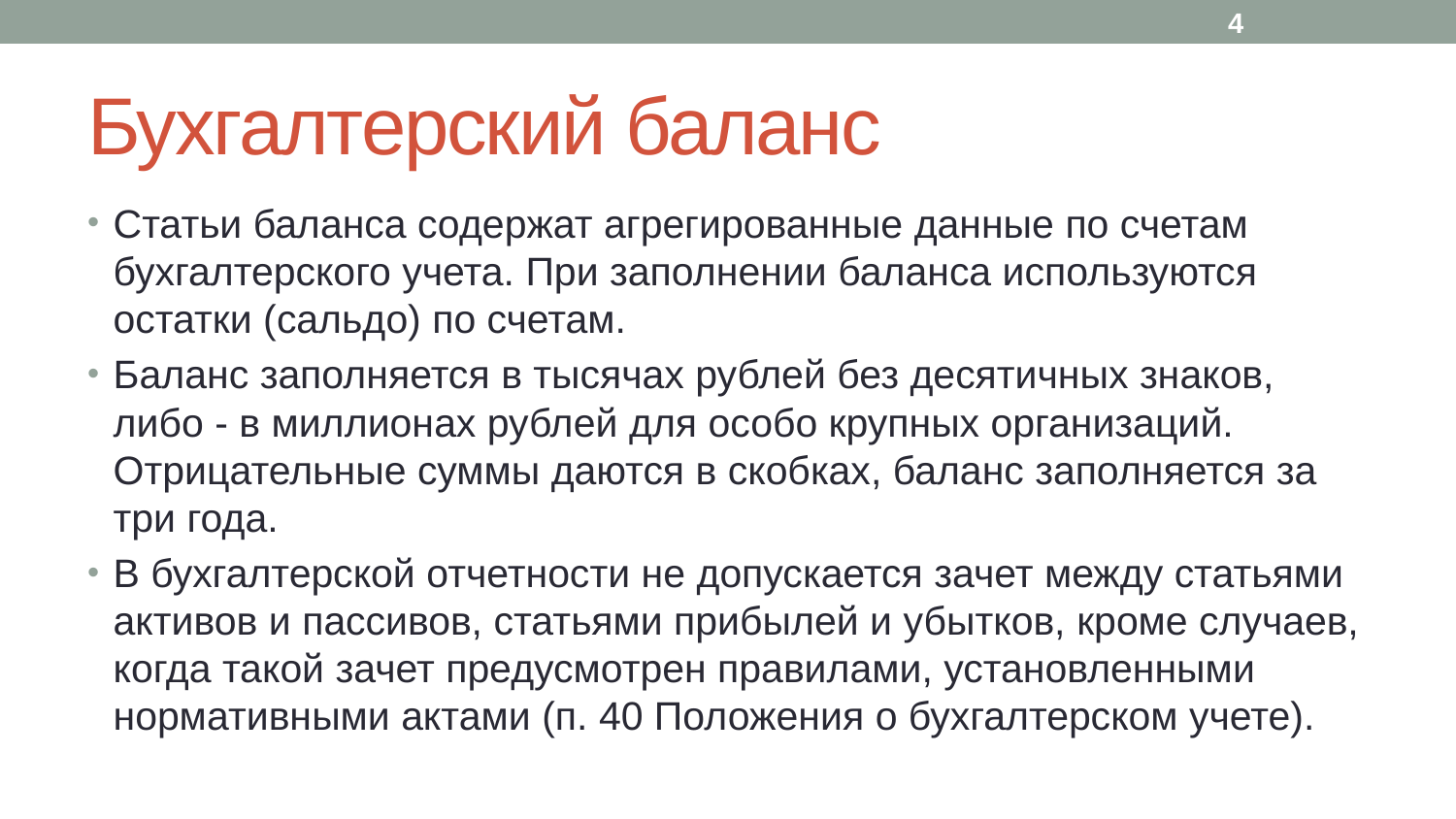

4
# Бухгалтерский баланс
Статьи баланса содержат агрегированные данные по счетам бухгалтерского учета. При заполнении баланса используются остатки (сальдо) по счетам.
Баланс заполняется в тысячах рублей без десятичных знаков, либо - в миллионах рублей для особо крупных организаций. Отрицательные суммы даются в скобках, баланс заполняется за три года.
В бухгалтерской отчетности не допускается зачет между статьями активов и пассивов, статьями прибылей и убытков, кроме случаев, когда такой зачет предусмотрен правилами, установленными нормативными актами (п. 40 Положения о бухгалтерском учете).